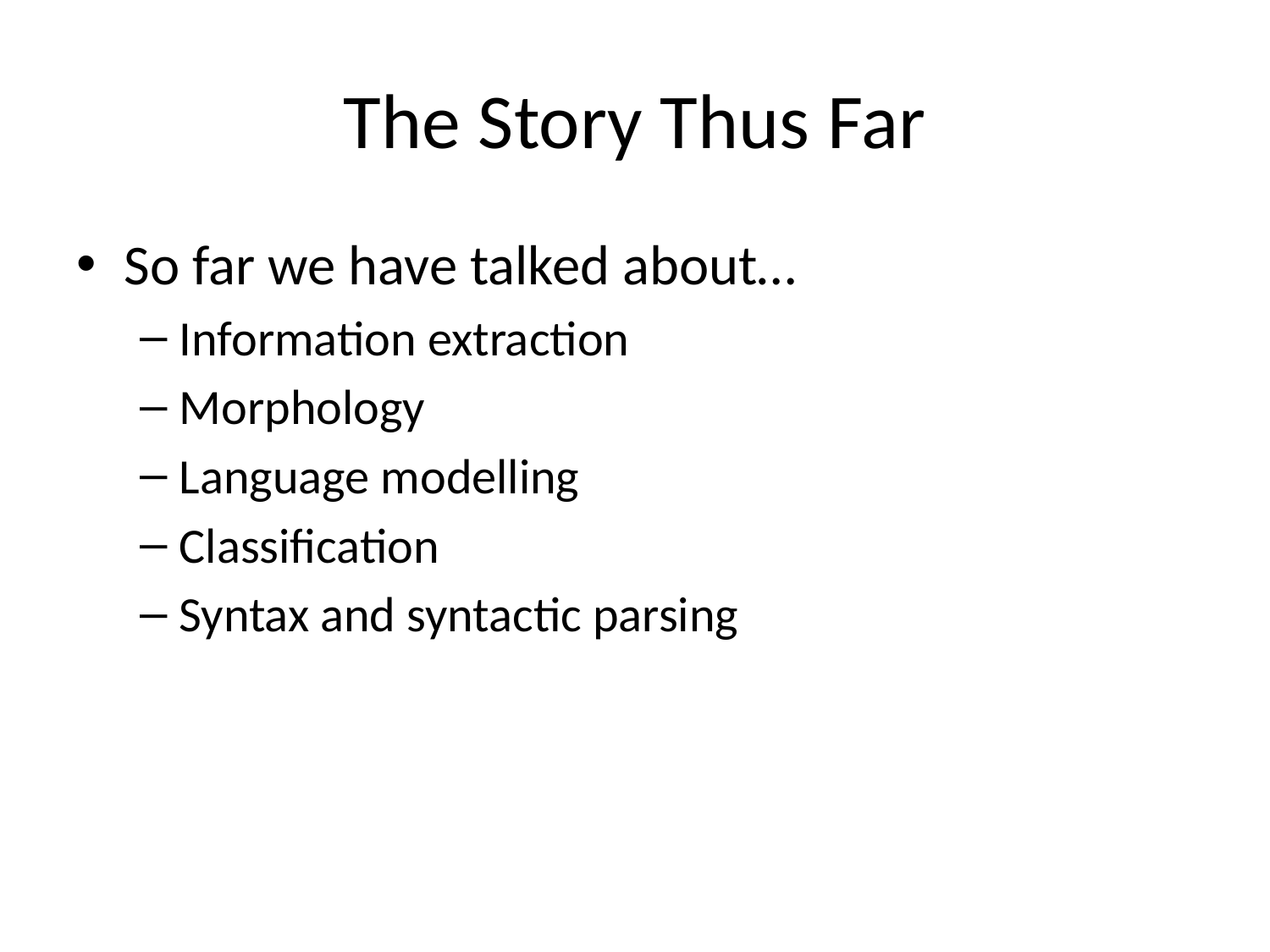

# The Story Thus Far
So far we have talked about…
Information extraction
Morphology
Language modelling
Classification
Syntax and syntactic parsing